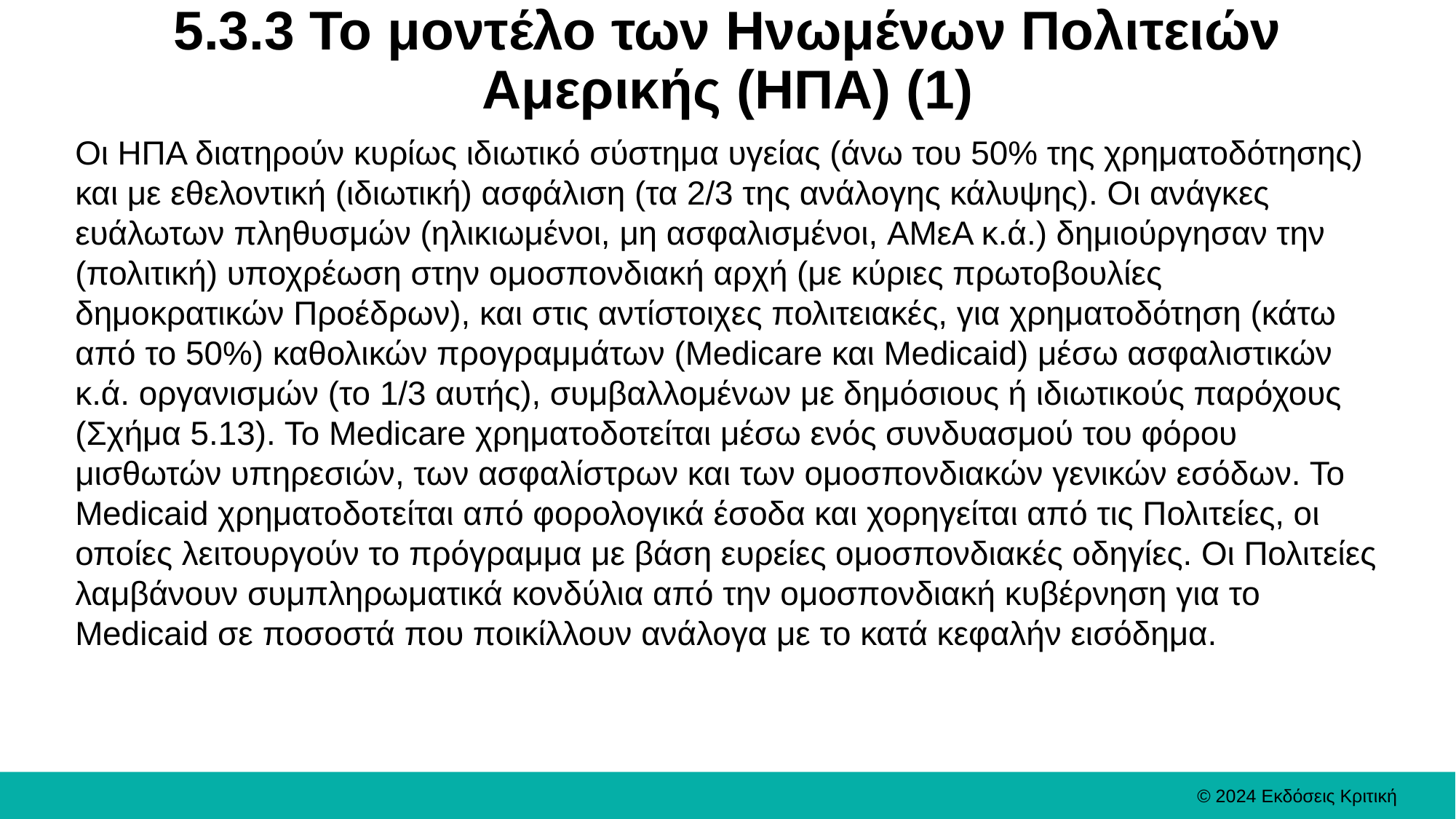

# 5.3.3 Το μοντέλο των Ηνωμένων Πολιτειών Αμερικής (ΗΠΑ) (1)
Οι ΗΠΑ διατηρούν κυρίως ιδιωτικό σύστημα υγείας (άνω του 50% της χρηματοδότησης) και με εθελοντική (ιδιωτική) ασφάλιση (τα 2/3 της ανάλογης κάλυψης). Οι ανάγκες ευάλωτων πληθυσμών (ηλικιωμένοι, μη ασφαλισμένοι, AMεA κ.ά.) δημιούργησαν την (πολιτική) υποχρέωση στην ομοσπονδιακή αρχή (με κύριες πρωτοβουλίες δημοκρατικών Προέδρων), και στις αντίστοιχες πολιτειακές, για χρηματοδότηση (κάτω από το 50%) καθολικών προγραμμάτων (Medicare και Medicaid) μέσω ασφαλιστικών κ.ά. οργανισμών (το 1/3 αυτής), συμβαλλομένων με δημόσιους ή ιδιωτικούς παρόχους (Σχήμα 5.13). Το Medicare χρηματοδοτείται μέσω ενός συνδυασμού του φόρου μισθωτών υπηρεσιών, των ασφαλίστρων και των ομοσπονδιακών γενικών εσόδων. Το Medicaid χρηματοδοτείται από φορολογικά έσοδα και χορηγείται από τις Πολιτείες, οι οποίες λειτουργούν το πρόγραμμα με βάση ευρείες ομοσπονδιακές οδηγίες. Οι Πολιτείες λαμβάνουν συμπληρωματικά κονδύλια από την ομοσπονδιακή κυβέρνηση για το Medicaid σε ποσοστά που ποικίλλουν ανάλογα με το κατά κεφαλήν εισόδημα.

© 2024 Εκδόσεις Κριτική